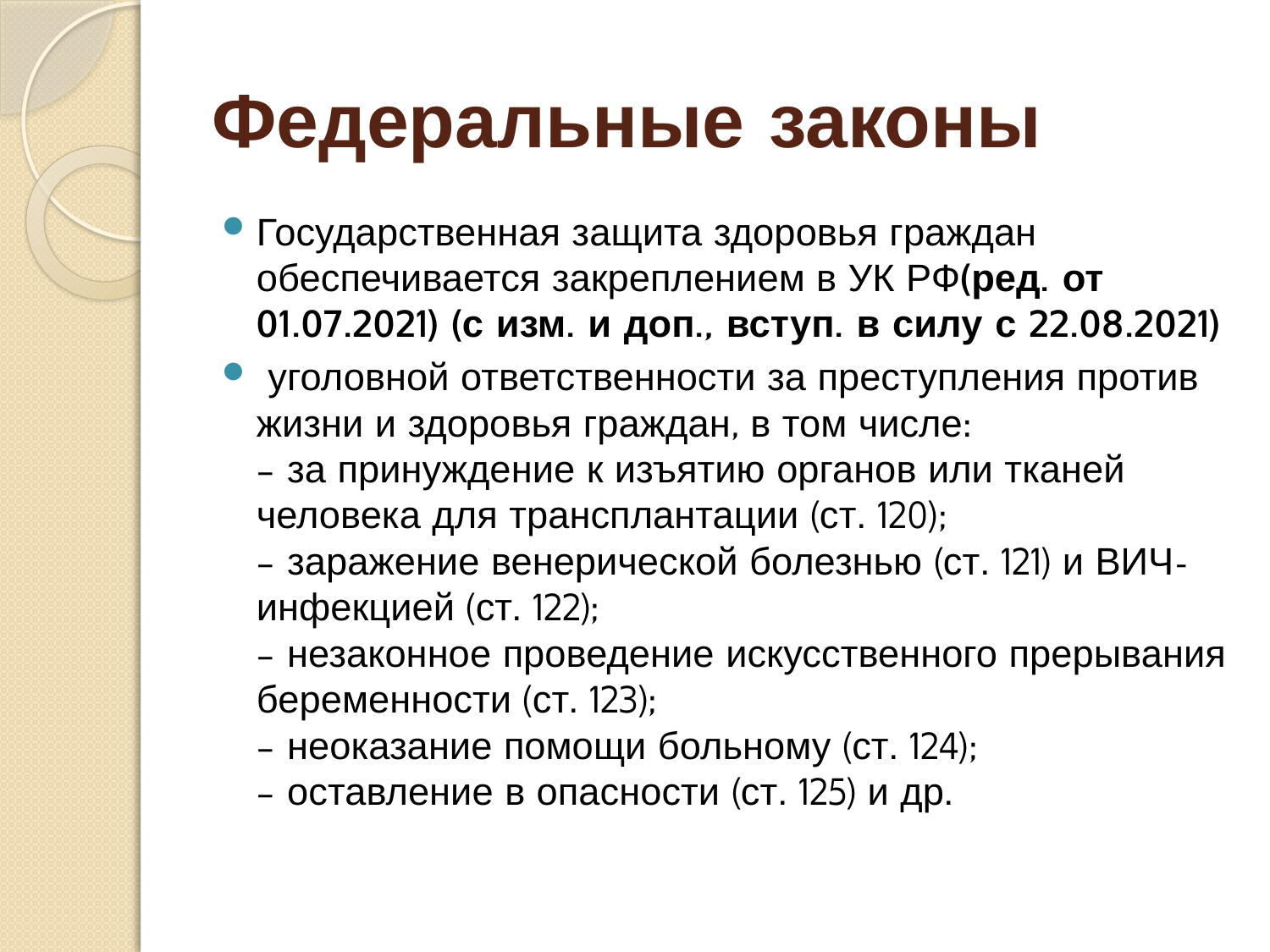

# Федеральные законы
Государственная защита здоровья граждан обеспечивается закреплением в УК РФ(ред. от 01.07.2021) (с изм. и доп., вступ. в силу с 22.08.2021)
 уголовной ответственности за преступления против жизни и здоровья граждан, в том числе:
– за принуждение к изъятию органов или тканей человека для трансплантации (ст. 120);
– заражение венерической болезнью (ст. 121) и ВИЧ-инфекцией (ст. 122);
– незаконное проведение искусственного прерывания беременности (ст. 123);
– неоказание помощи больному (ст. 124);
– оставление в опасности (ст. 125) и др.